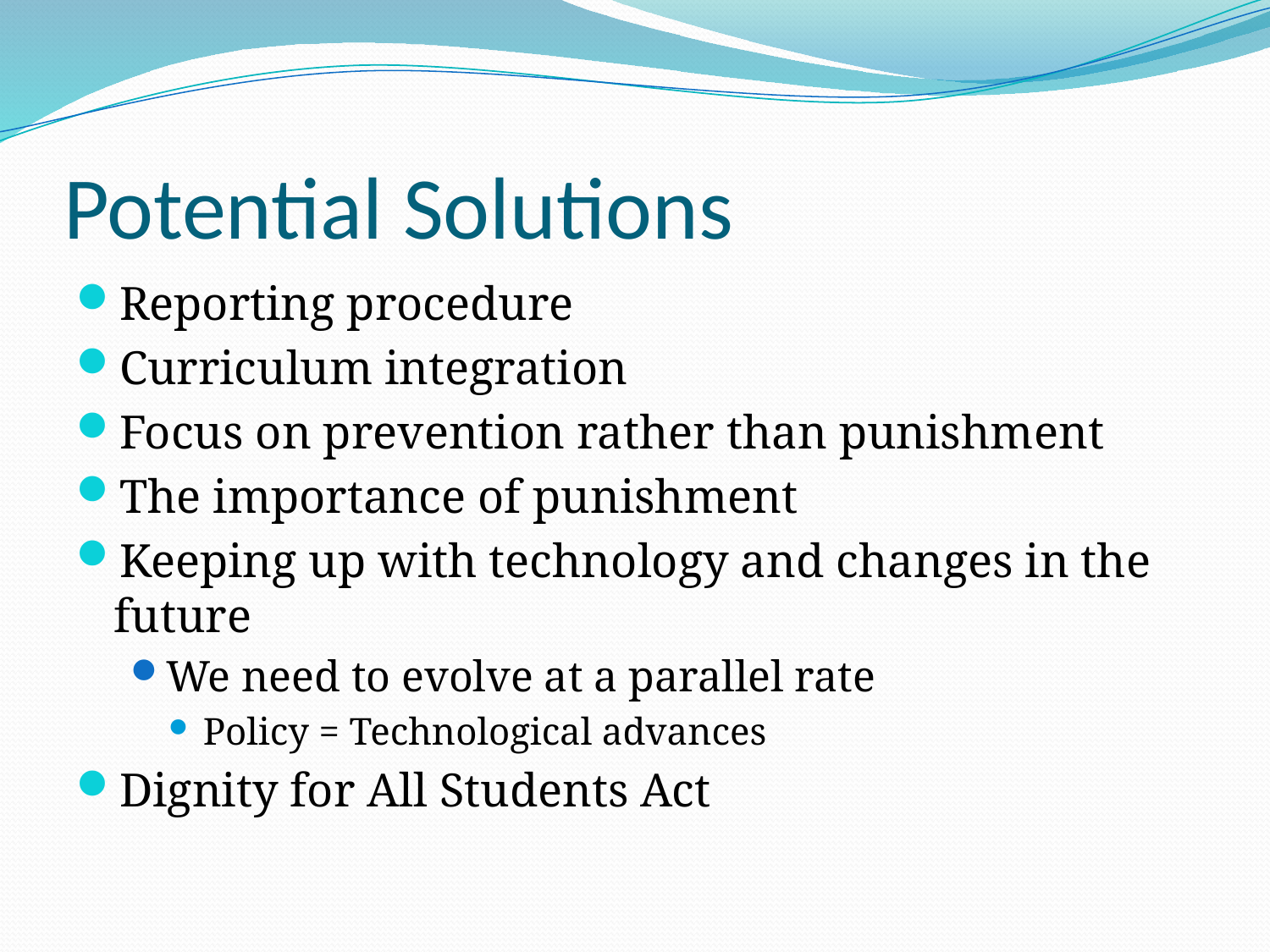

# Potential Solutions
Reporting procedure
Curriculum integration
Focus on prevention rather than punishment
The importance of punishment
Keeping up with technology and changes in the future
We need to evolve at a parallel rate
Policy = Technological advances
Dignity for All Students Act